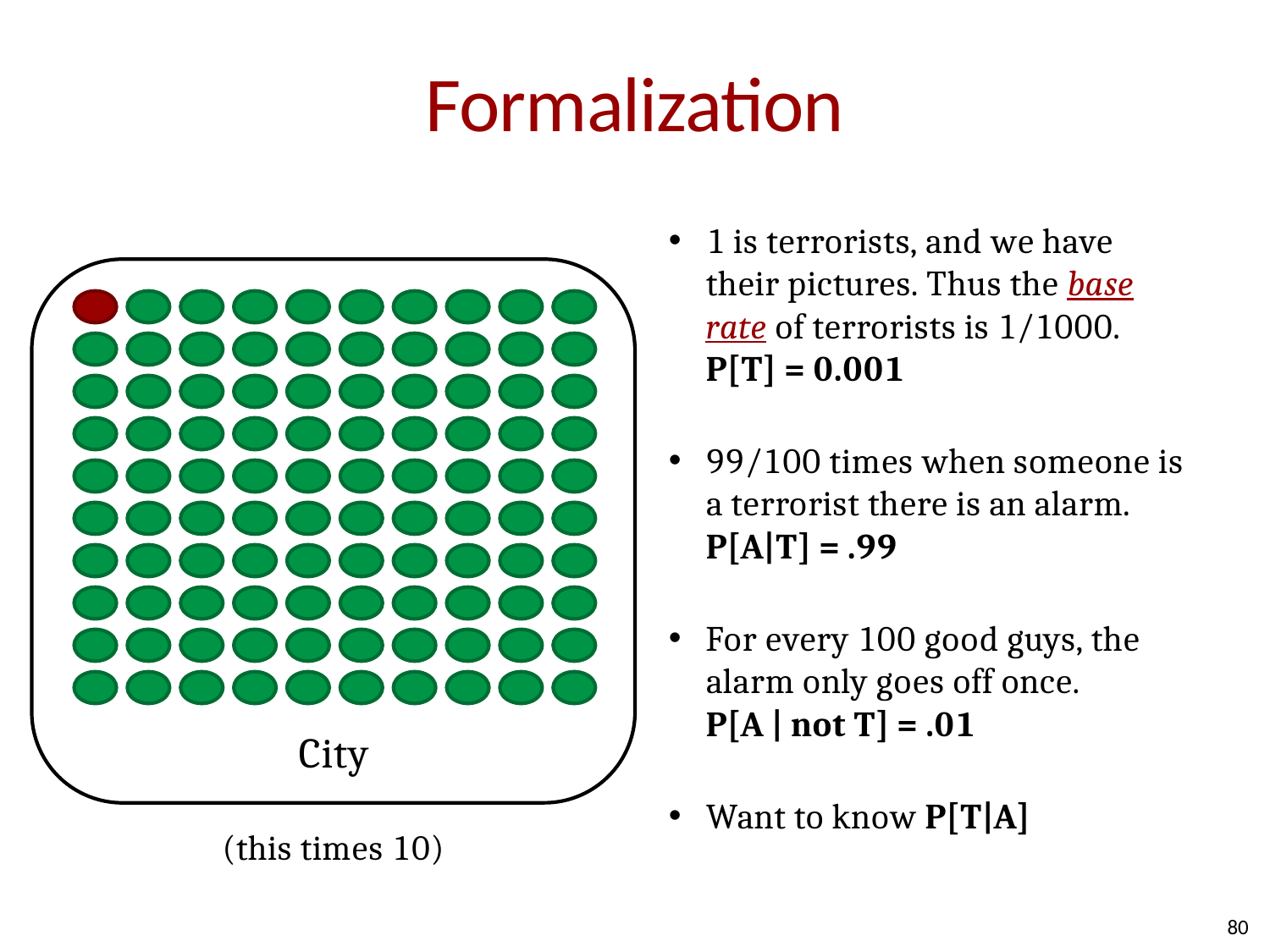

# Formalization
1 is terrorists, and we have their pictures. Thus the base rate of terrorists is 1/1000.
P[T] = 0.001
99/100 times when someone is a terrorist there is an alarm.
P[A|T] = .99
For every 100 good guys, the alarm only goes off once.
P[A | not T] = .01
Want to know P[T|A]
City

(this times 10)
80